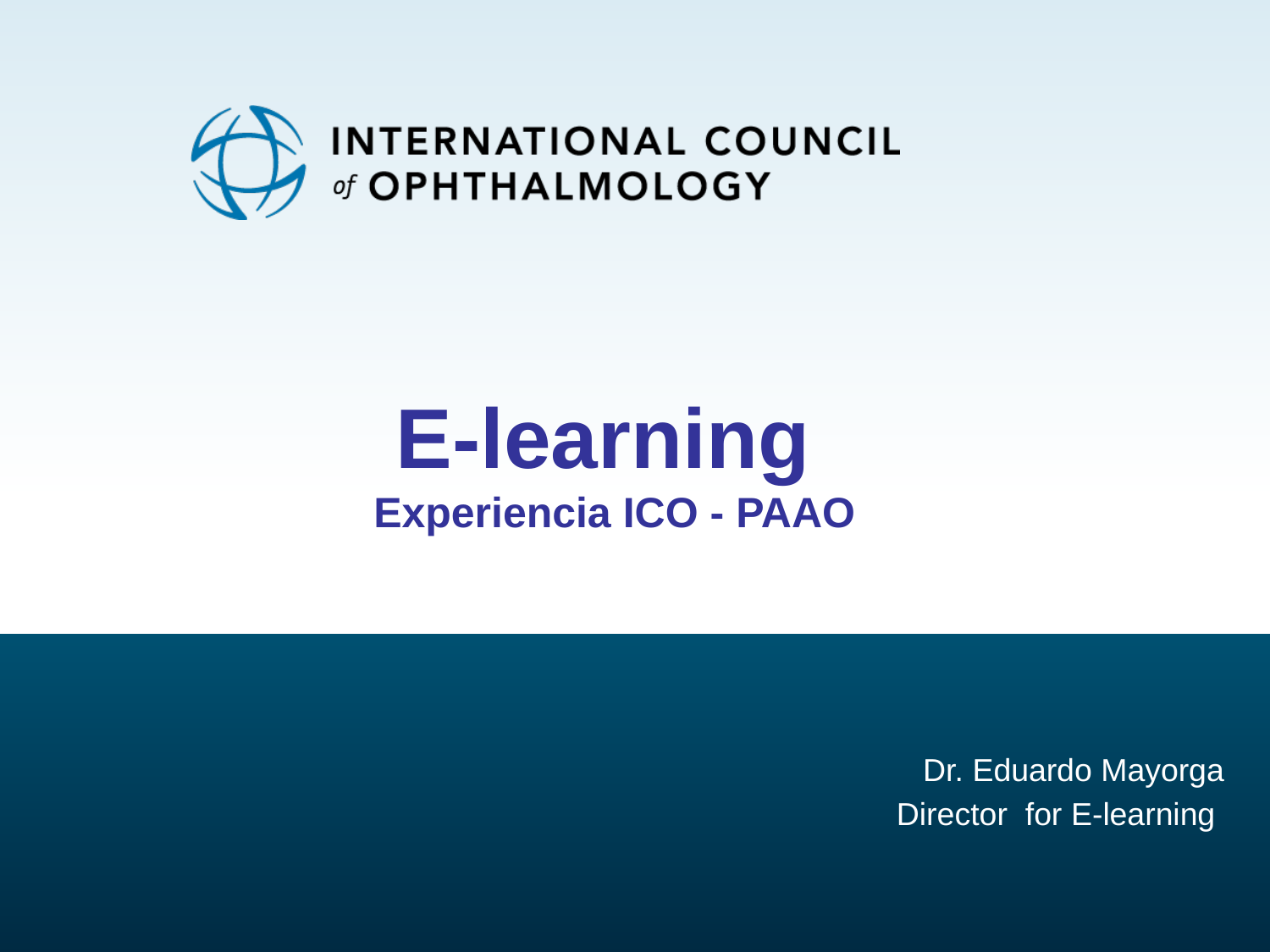

# E-learning Experiencia ICO - PAAO
Dr. Eduardo Mayorga
Director  for E-learning